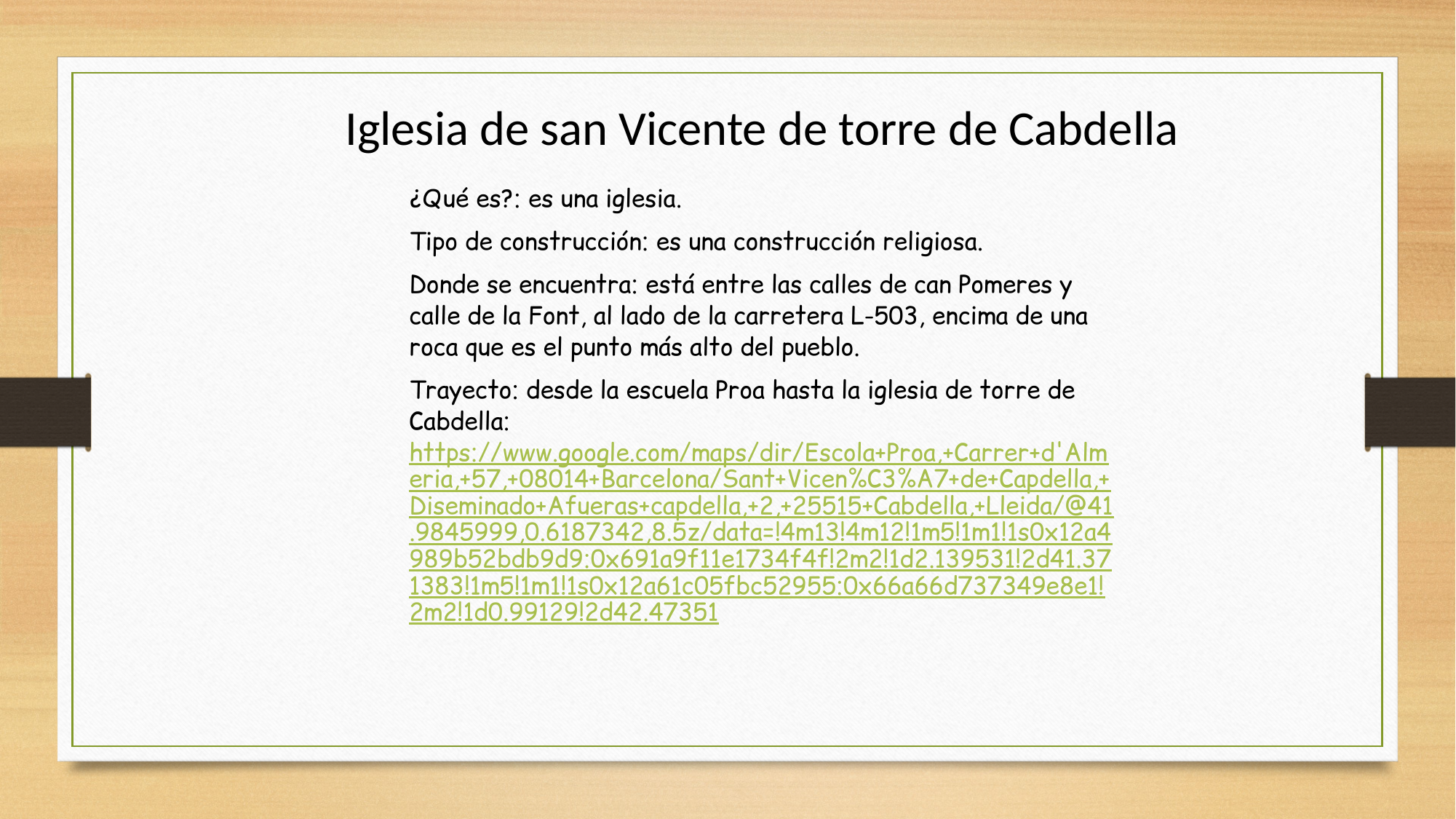

Iglesia de san Vicente de torre de Cabdella
¿Qué es?: es una iglesia.
Tipo de construcción: es una construcción religiosa.
Donde se encuentra: está entre las calles de can Pomeres y calle de la Font, al lado de la carretera L-503, encima de una roca que es el punto más alto del pueblo.
Trayecto: desde la escuela Proa hasta la iglesia de torre de Cabdella: https://www.google.com/maps/dir/Escola+Proa,+Carrer+d'Almeria,+57,+08014+Barcelona/Sant+Vicen%C3%A7+de+Capdella,+Diseminado+Afueras+capdella,+2,+25515+Cabdella,+Lleida/@41.9845999,0.6187342,8.5z/data=!4m13!4m12!1m5!1m1!1s0x12a4989b52bdb9d9:0x691a9f11e1734f4f!2m2!1d2.139531!2d41.371383!1m5!1m1!1s0x12a61c05fbc52955:0x66a66d737349e8e1!2m2!1d0.99129!2d42.47351